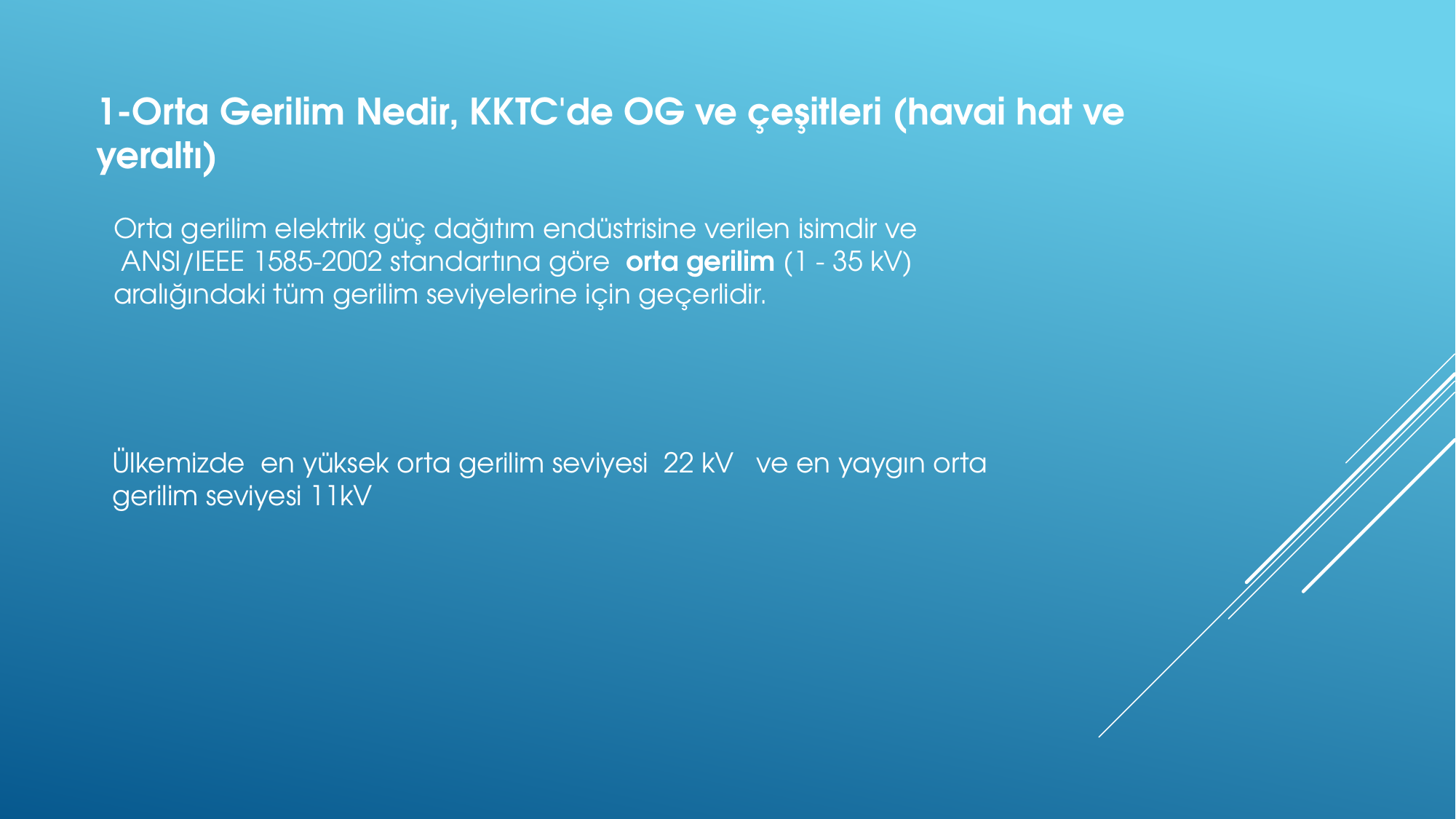

1-Orta Gerilim Nedir, KKTC'de OG ve çeşitleri (havai hat ve yeraltı)

Orta gerilim elektrik güç dağıtım endüstrisine verilen isimdir ve  ANSI/IEEE 1585-2002 standartına göre  orta gerilim (1 - 35 kV) aralığındaki tüm gerilim seviyelerine için geçerlidir.
Ülkemizde  en yüksek orta gerilim seviyesi  22 kV   ve en yaygın orta gerilim seviyesi 11kV